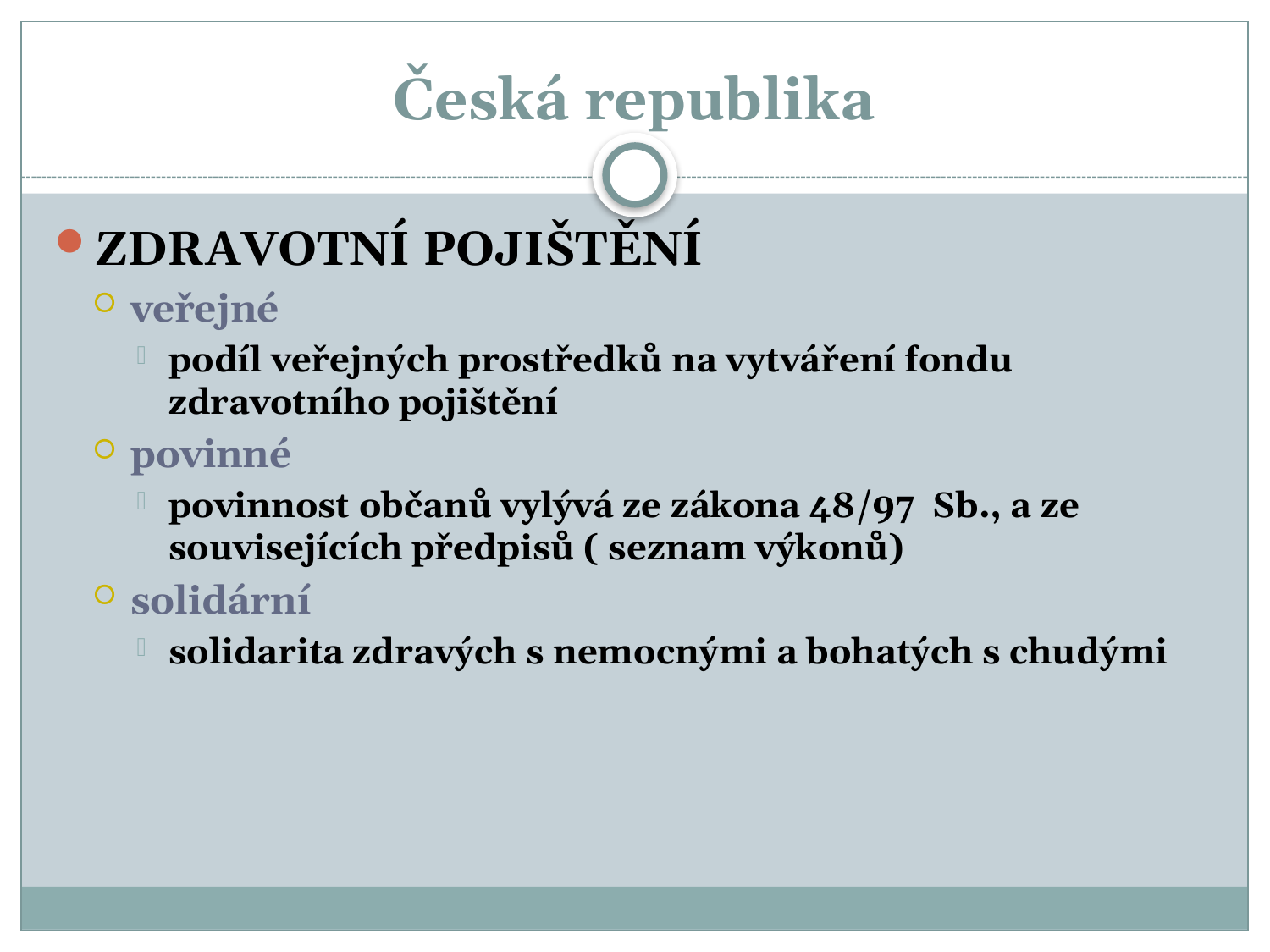

# Česká republika
ZDRAVOTNÍ POJIŠTĚNÍ
veřejné
podíl veřejných prostředků na vytváření fondu zdravotního pojištění
povinné
povinnost občanů vylývá ze zákona 48/97  Sb., a ze souvisejících předpisů ( seznam výkonů)
solidární
solidarita zdravých s nemocnými a bohatých s chudými